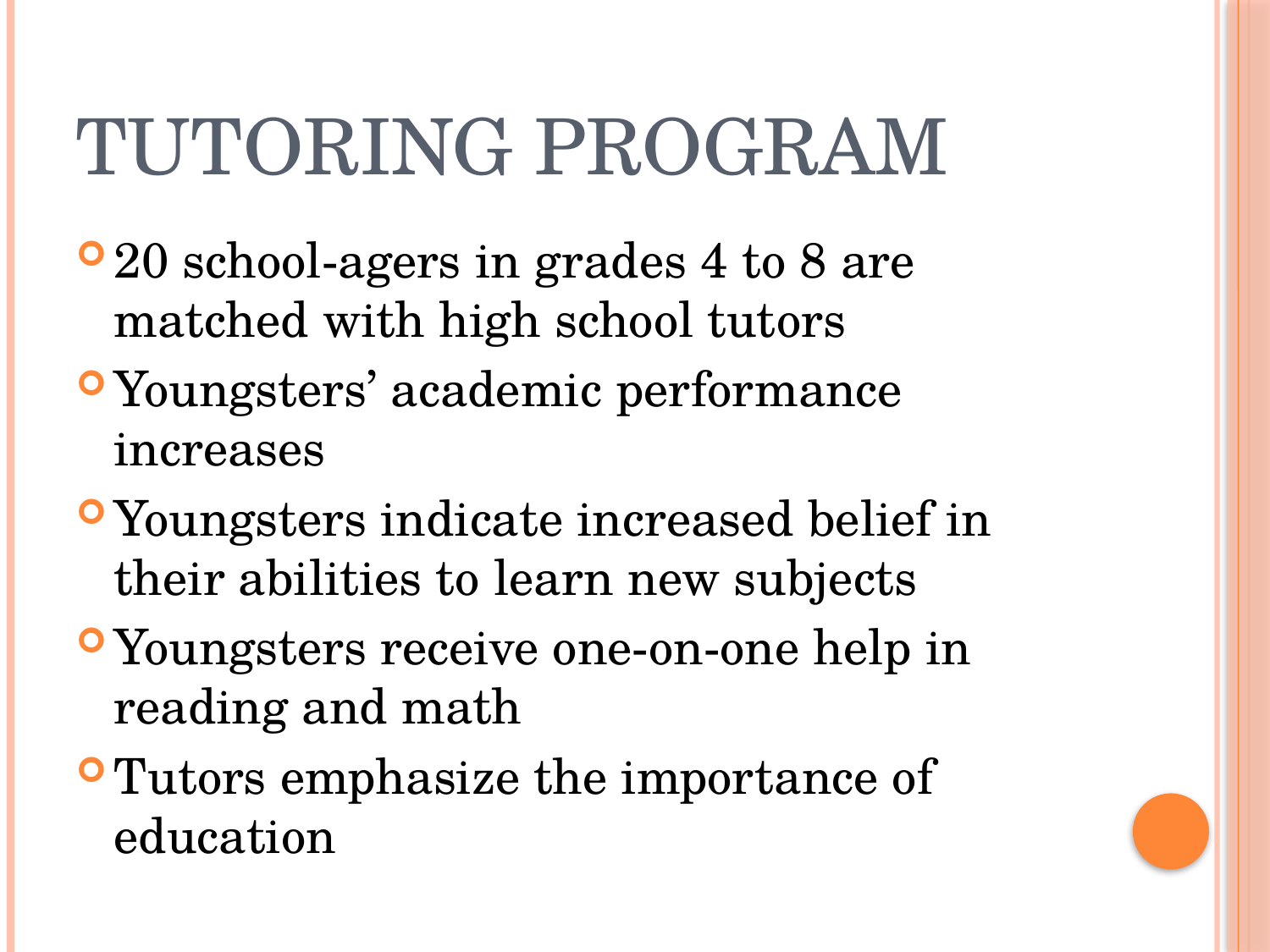

# Tutoring Program
20 school-agers in grades 4 to 8 are matched with high school tutors
Youngsters’ academic performance increases
Youngsters indicate increased belief in their abilities to learn new subjects
Youngsters receive one-on-one help in reading and math
Tutors emphasize the importance of education